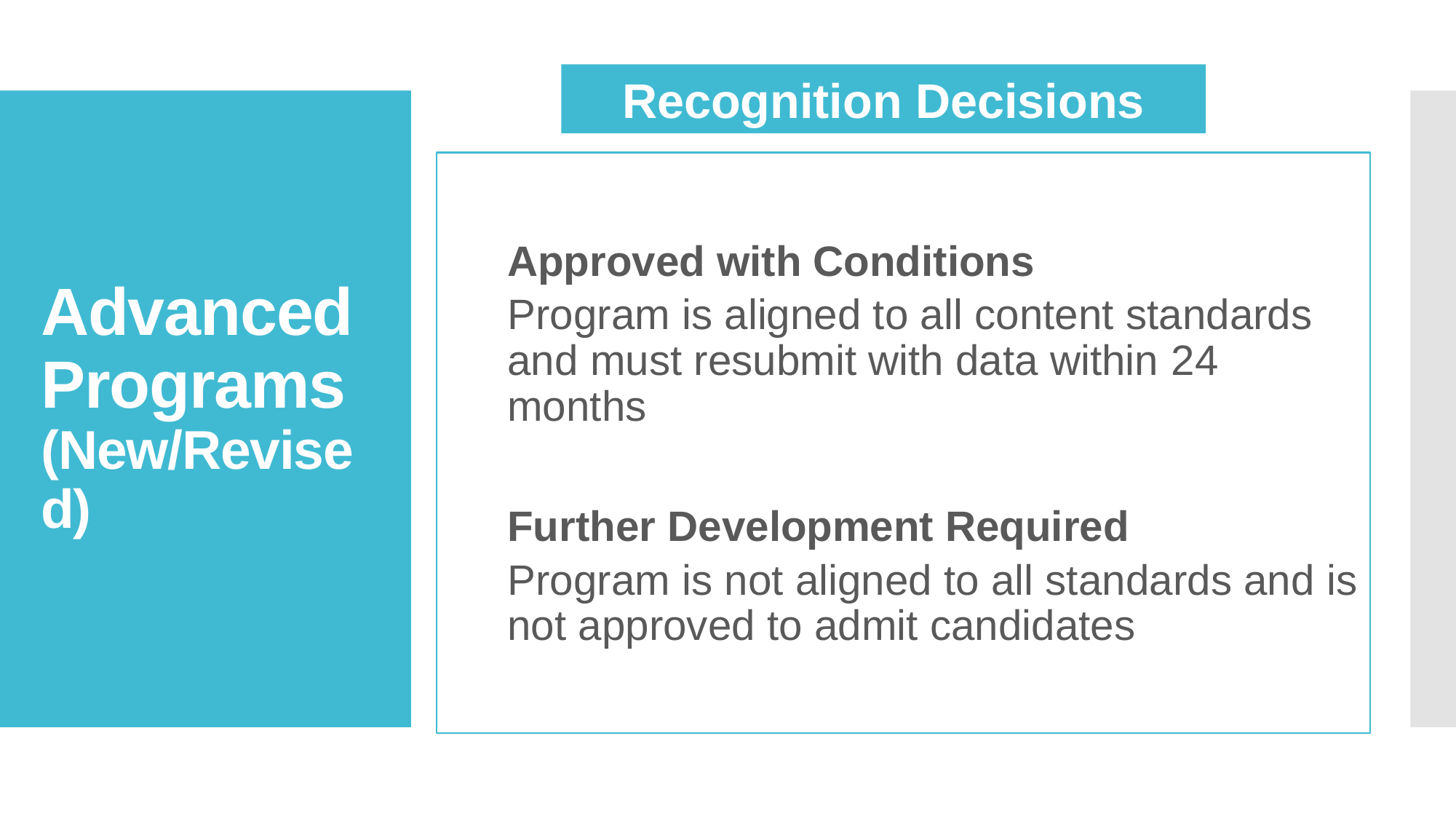

Recognition Decisions
# Advanced Programs (New/Revised)

Approved with Conditions
Program is aligned to all content standards and must resubmit with data within 24 months

Further Development Required
Program is not aligned to all standards and is not approved to admit candidates